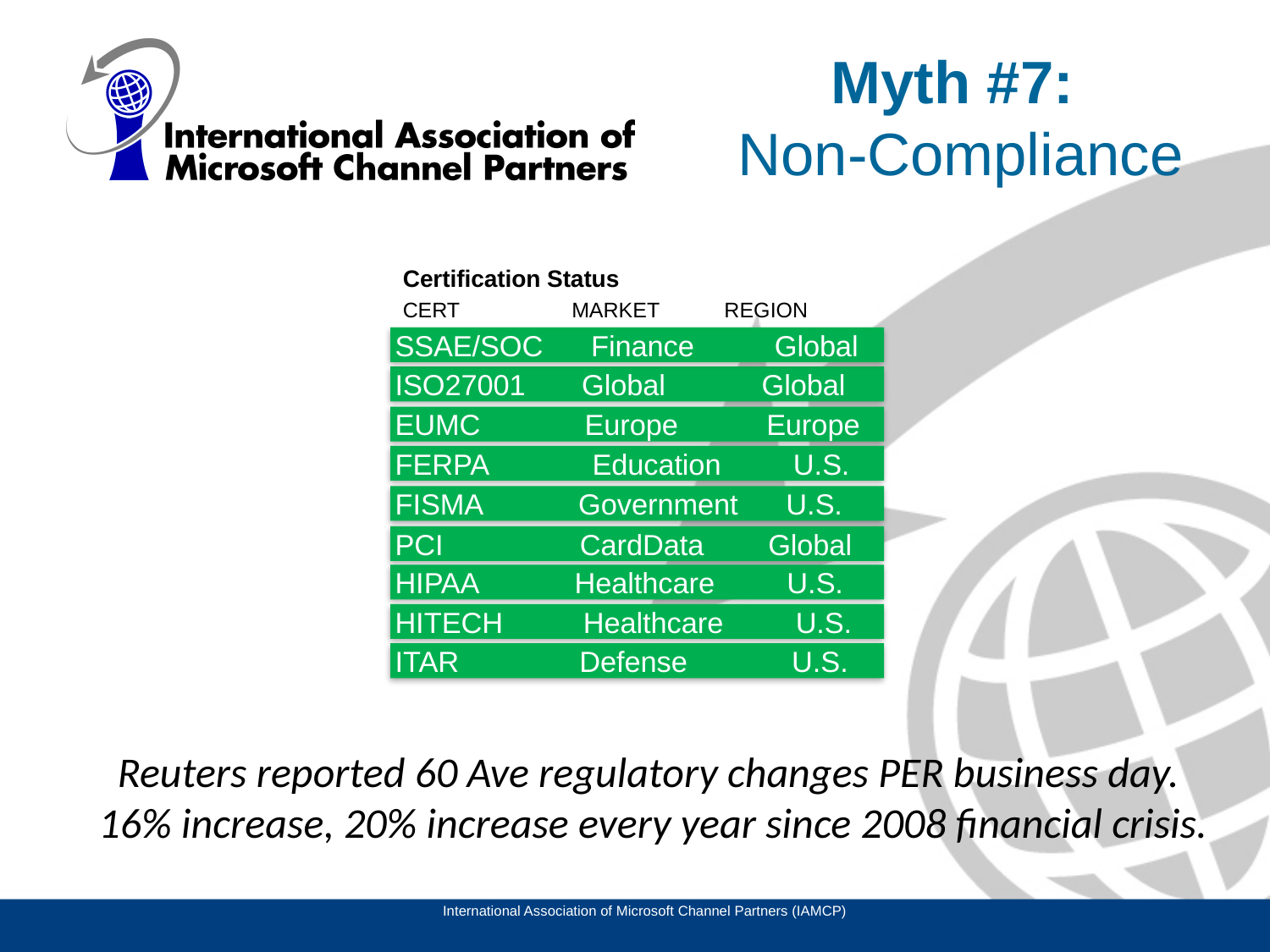

# Myth #7: Non-Compliance
Certification Status
CERT                   MARKET           REGION
SSAE/SOC      Finance          Global
ISO27001       Global            Global
EUMC             Europe           Europe
FERPA             Education         U.S.
FISMA            Government      U.S.
PCI                 CardData        Global
HIPAA            Healthcare         U.S.
HITECH          Healthcare         U.S.
ITAR               Defense             U.S.
Reuters reported 60 Ave regulatory changes PER business day.
16% increase, 20% increase every year since 2008 financial crisis.
International Association of Microsoft Channel Partners (IAMCP)